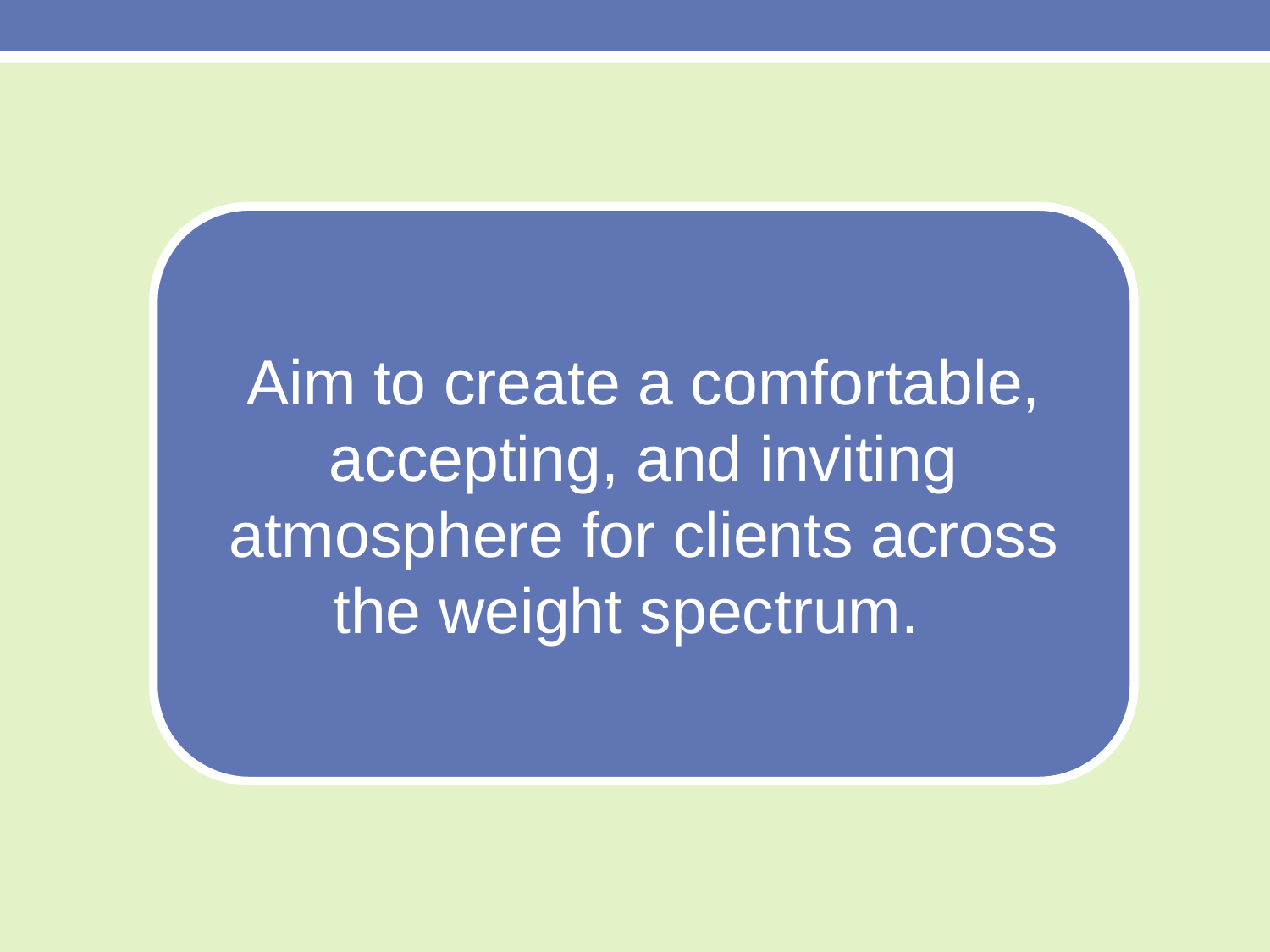

Aim to create a comfortable, accepting, and inviting atmosphere for clients across the weight spectrum.